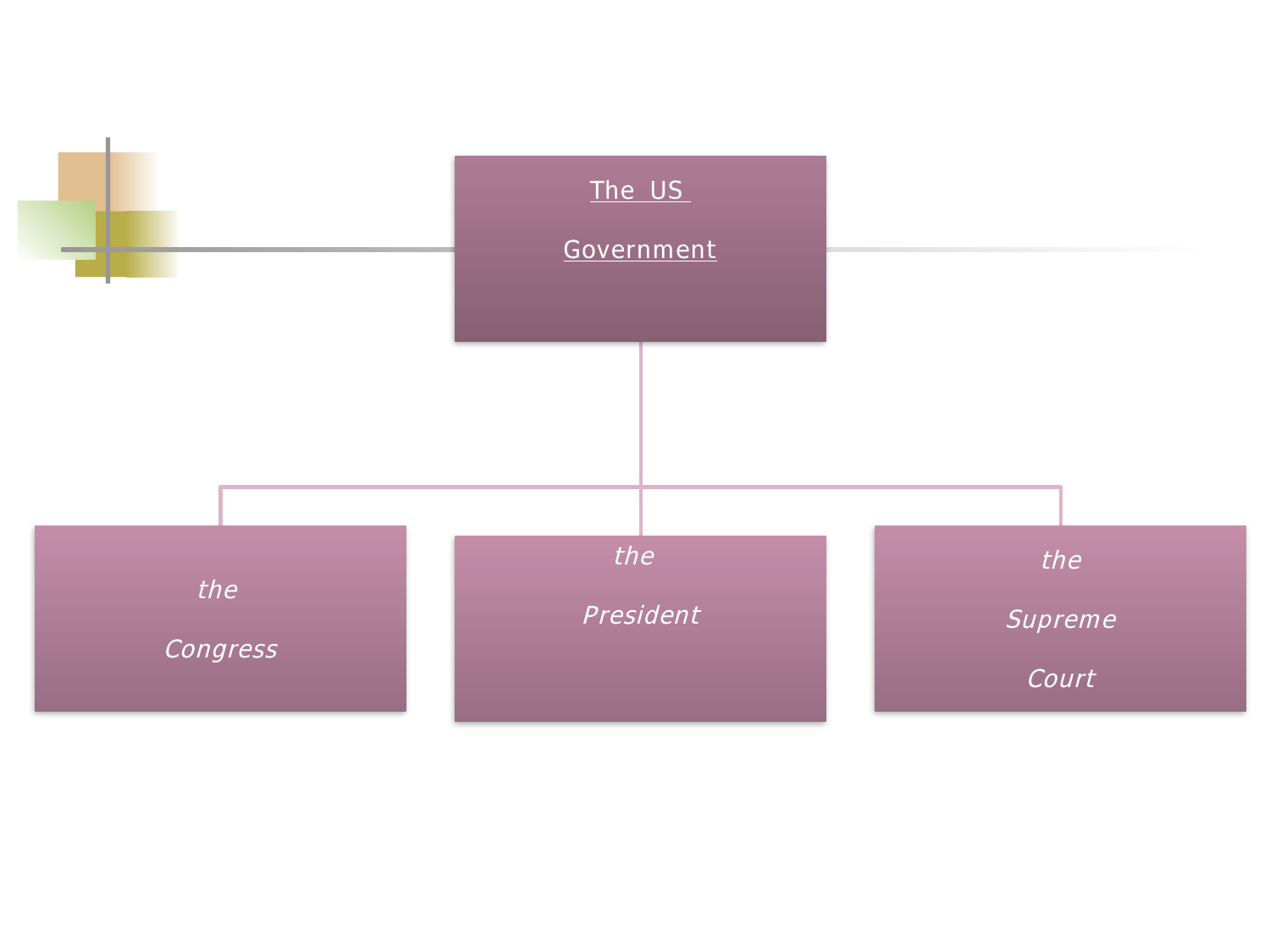

The  US

Government

the

Congress
the

President

the

Supreme

Court